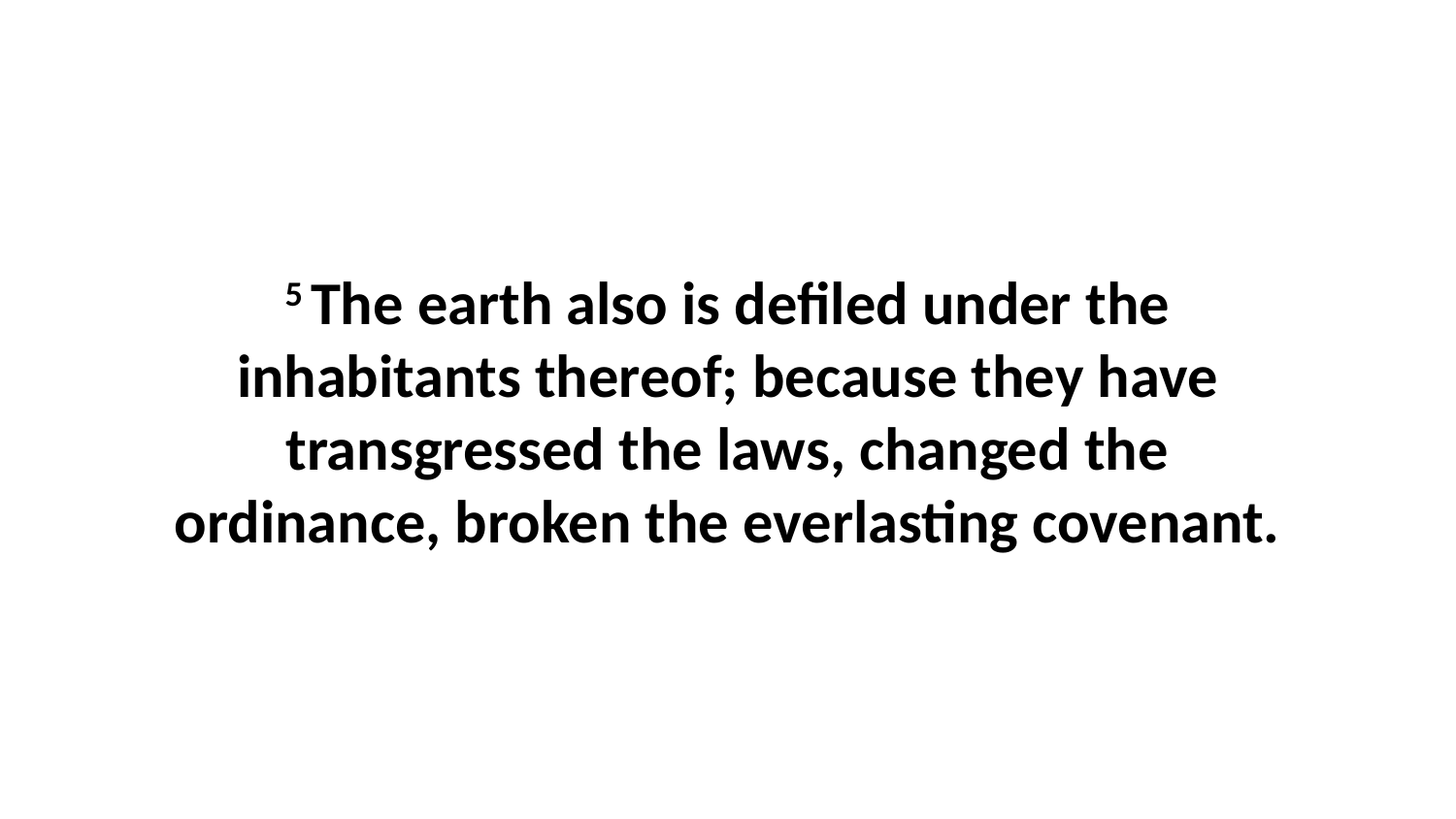

5 The earth also is defiled under the inhabitants thereof; because they have transgressed the laws, changed the ordinance, broken the everlasting covenant.